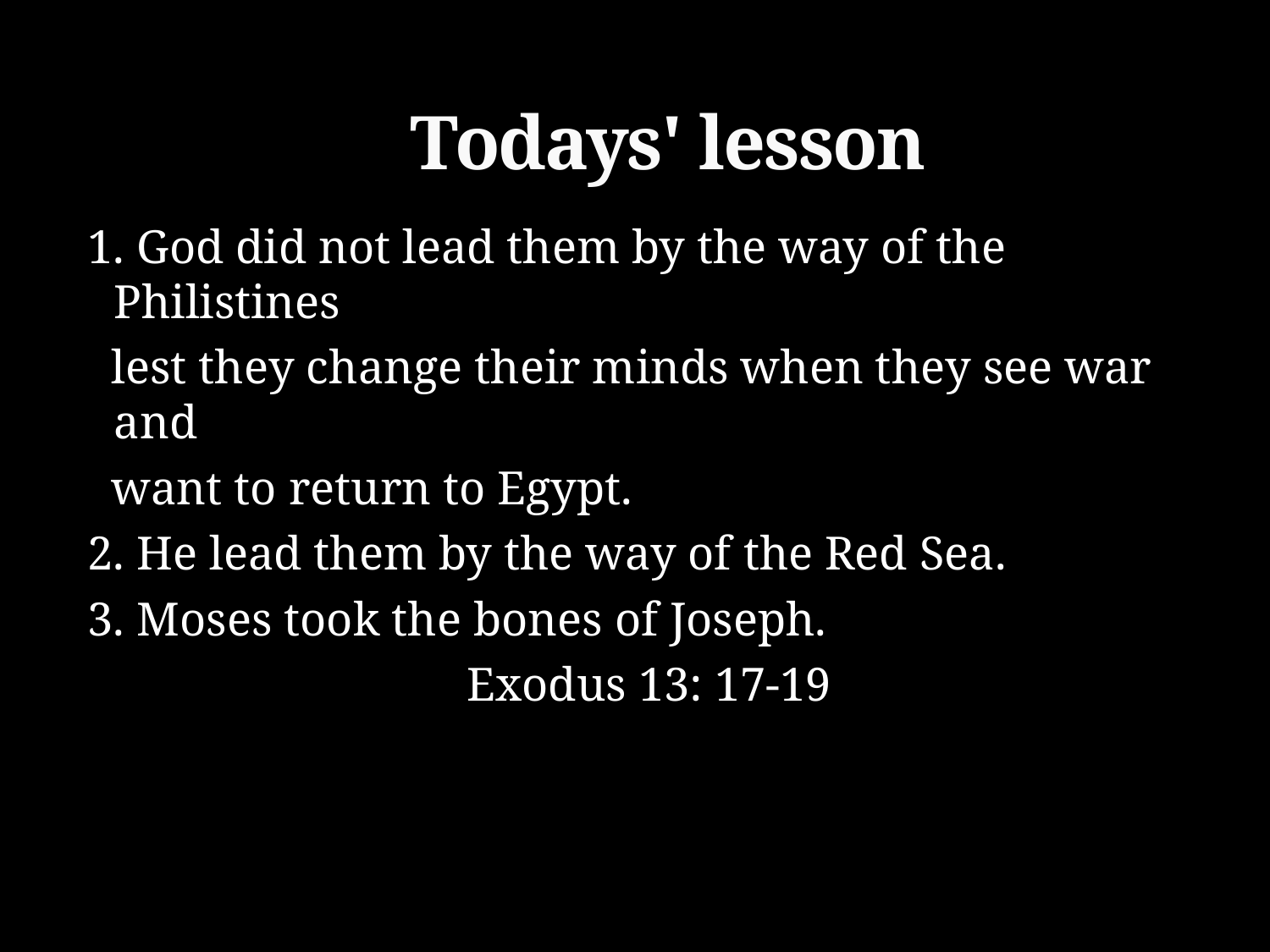

# Todays' lesson
 1. God did not lead them by the way of the Philistines
   lest they change their minds when they see war and
   want to return to Egypt.
 2. He lead them by the way of the Red Sea.
 3. Moses took the bones of Joseph.
                                 Exodus 13: 17-19